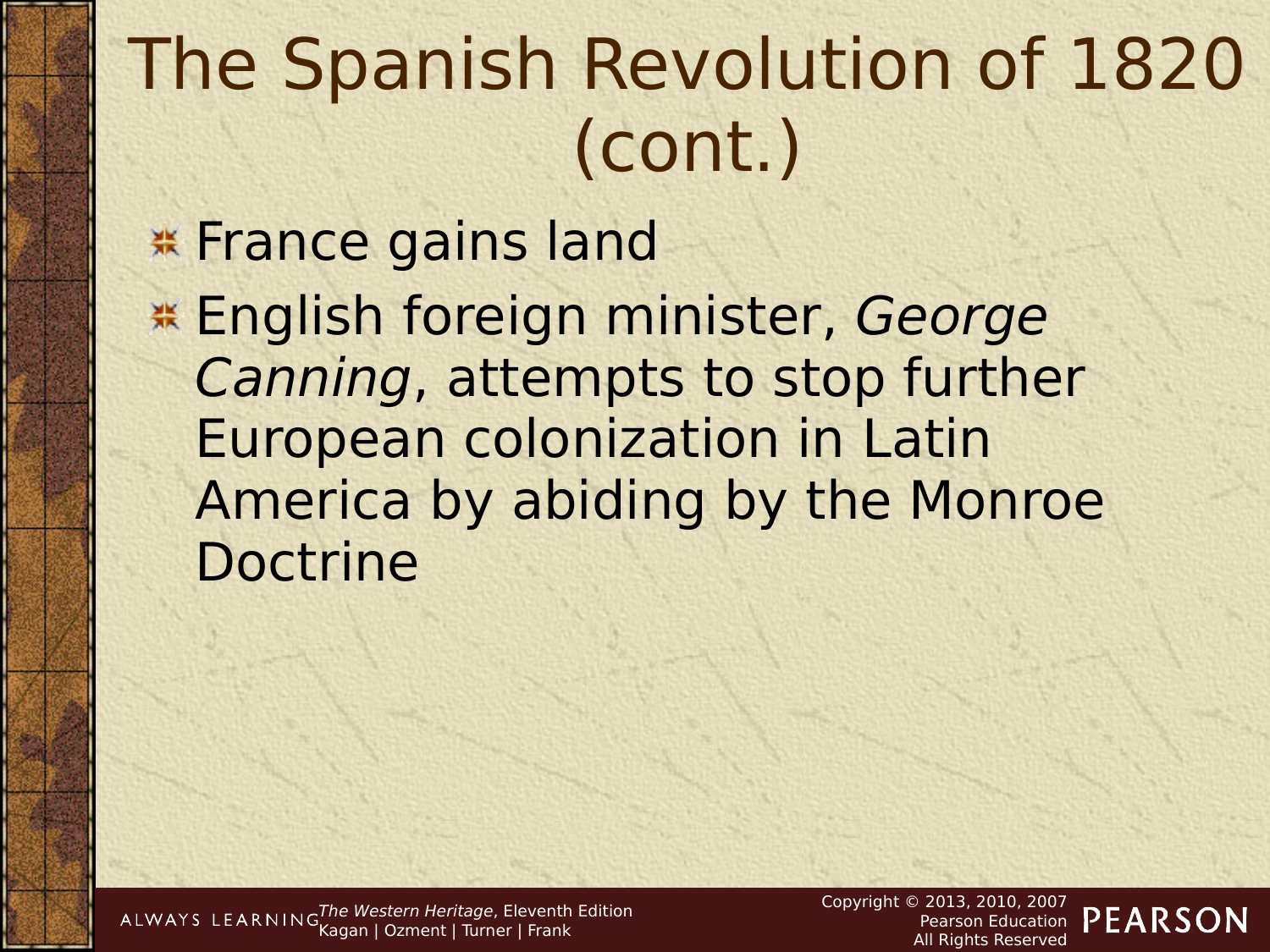

The Spanish Revolution of 1820 (cont.)
France gains land
English foreign minister, George Canning, attempts to stop further European colonization in Latin America by abiding by the Monroe Doctrine